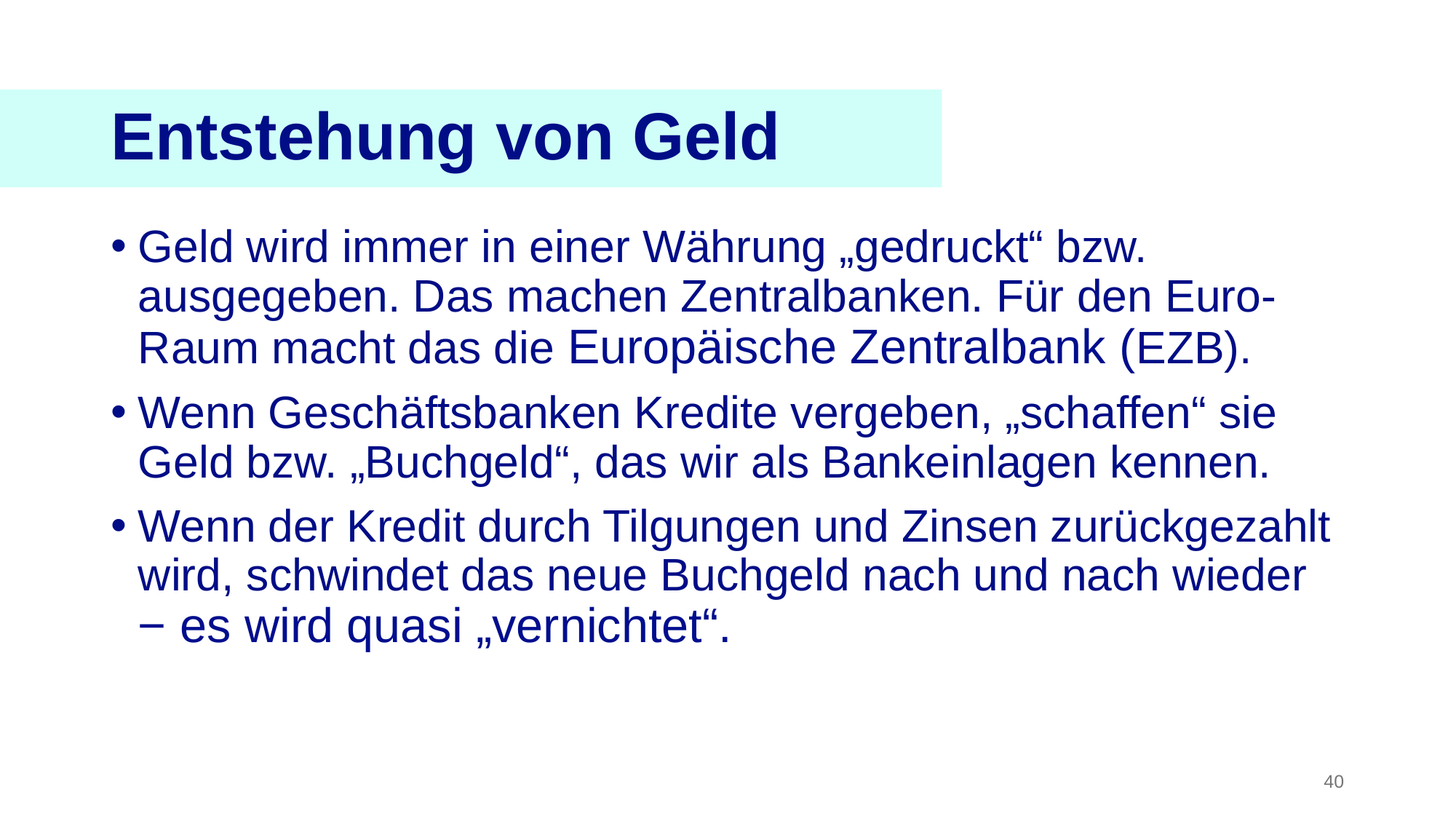

Entstehung von Geld
Geld wird immer in einer Währung „gedruckt“ bzw. ausgegeben. Das machen Zentralbanken. Für den Euro-Raum macht das die Europäische Zentralbank (EZB).
Wenn Geschäftsbanken Kredite vergeben, „schaffen“ sie Geld bzw. „Buchgeld“, das wir als Bankeinlagen kennen.
Wenn der Kredit durch Tilgungen und Zinsen zurückgezahlt wird, schwindet das neue Buchgeld nach und nach wieder − es wird quasi „vernichtet“.